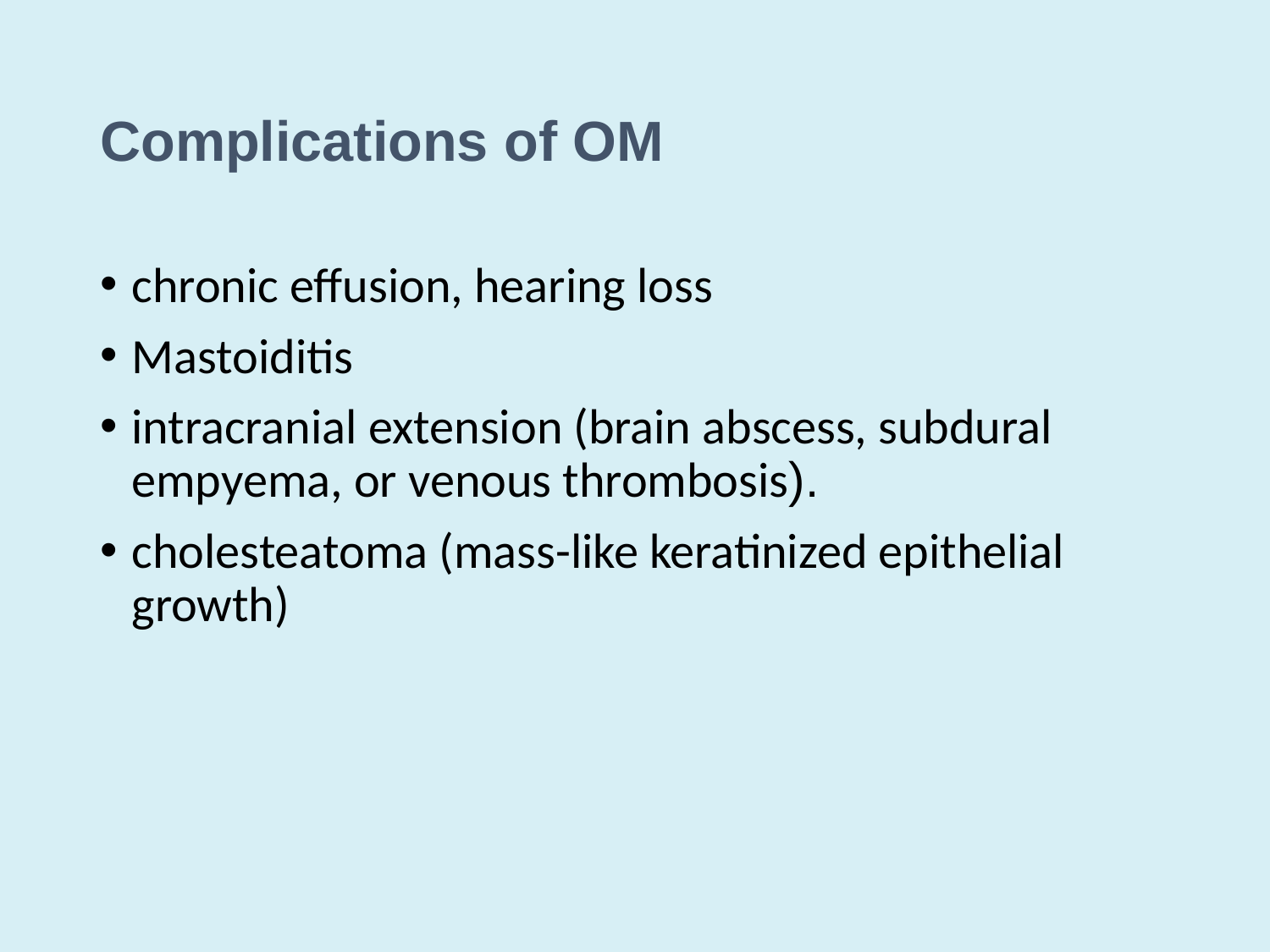

# Complications of OM
chronic effusion, hearing loss
Mastoiditis
intracranial extension (brain abscess, subdural empyema, or venous thrombosis).
cholesteatoma (mass-like keratinized epithelial growth)